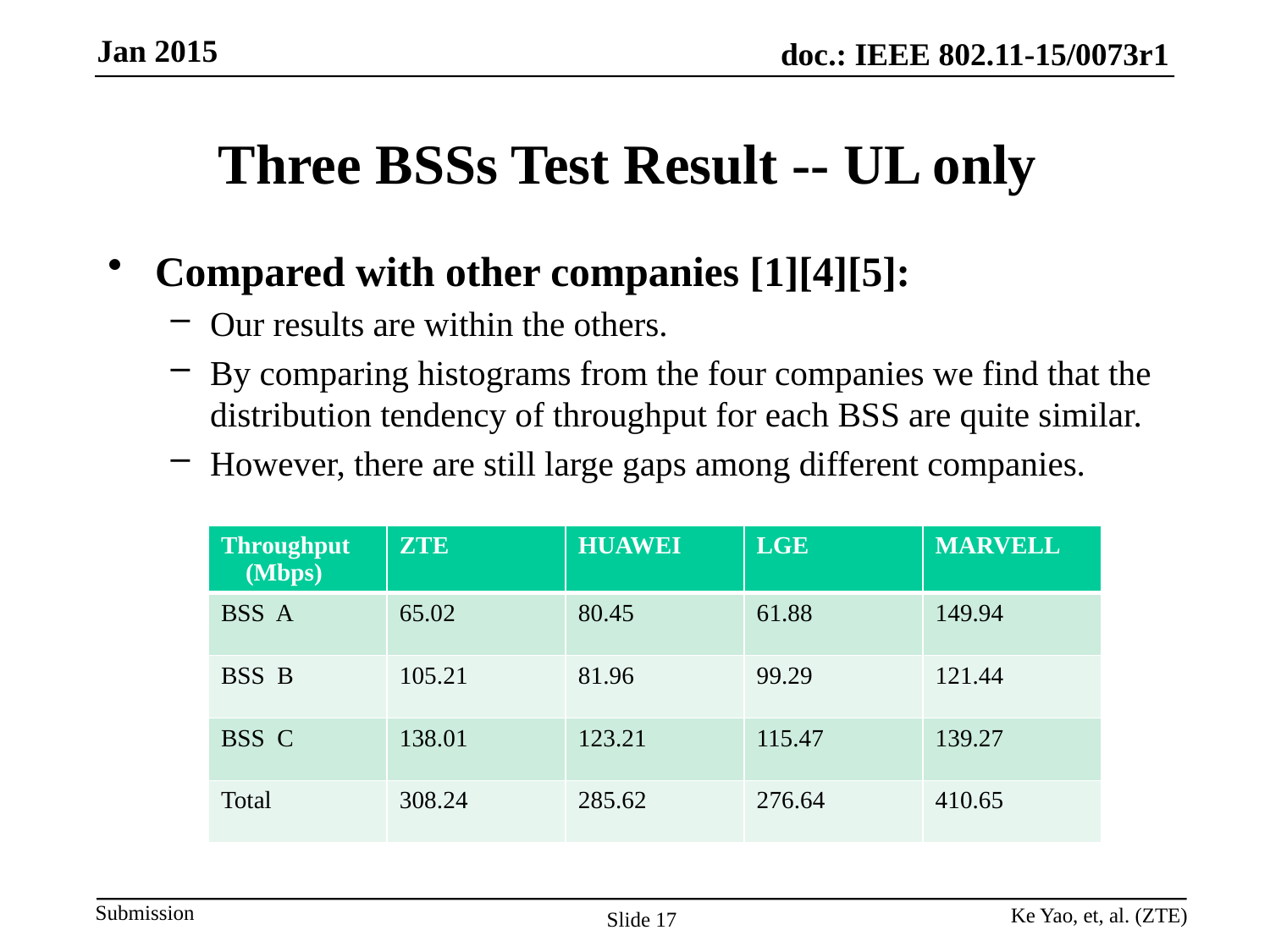

# Three BSSs Test Result -- UL only
Compared with other companies [1][4][5]:
Our results are within the others.
By comparing histograms from the four companies we find that the distribution tendency of throughput for each BSS are quite similar.
However, there are still large gaps among different companies.
| Throughput (Mbps) | ZTE | HUAWEI | LGE | MARVELL |
| --- | --- | --- | --- | --- |
| BSS A | 65.02 | 80.45 | 61.88 | 149.94 |
| BSS B | 105.21 | 81.96 | 99.29 | 121.44 |
| BSS C | 138.01 | 123.21 | 115.47 | 139.27 |
| Total | 308.24 | 285.62 | 276.64 | 410.65 |
Ke Yao, et, al. (ZTE)
Slide 17